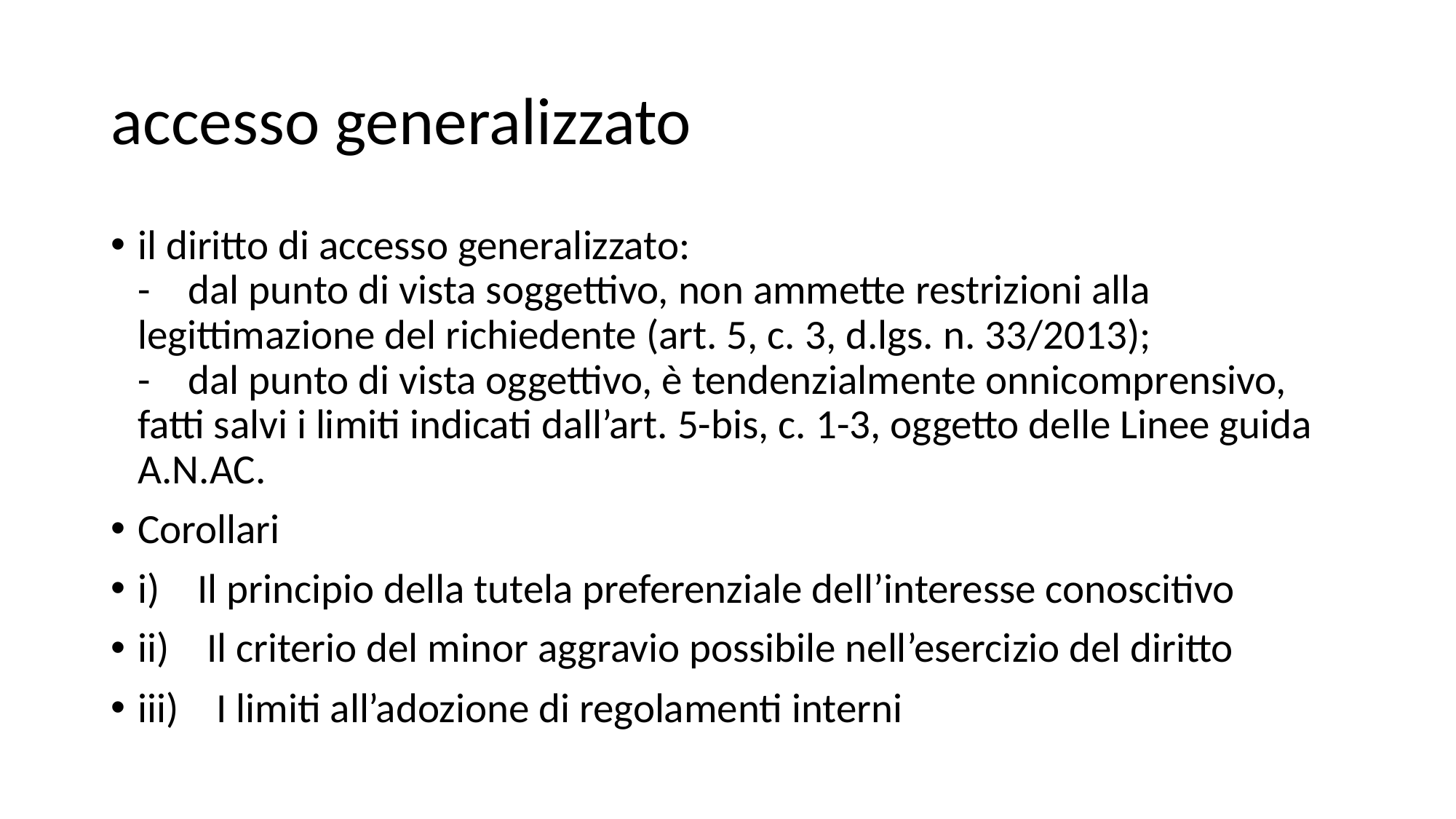

# accesso generalizzato
il diritto di accesso generalizzato:
-    dal punto di vista soggettivo, non ammette restrizioni alla legittimazione del richiedente (art. 5, c. 3, d.lgs. n. 33/2013);
-    dal punto di vista oggettivo, è tendenzialmente onnicomprensivo, fatti salvi i limiti indicati dall’art. 5-bis, c. 1-3, oggetto delle Linee guida A.N.AC.
Corollari
i)    Il principio della tutela preferenziale dell’interesse conoscitivo
ii)    Il criterio del minor aggravio possibile nell’esercizio del diritto
iii)    I limiti all’adozione di regolamenti interni